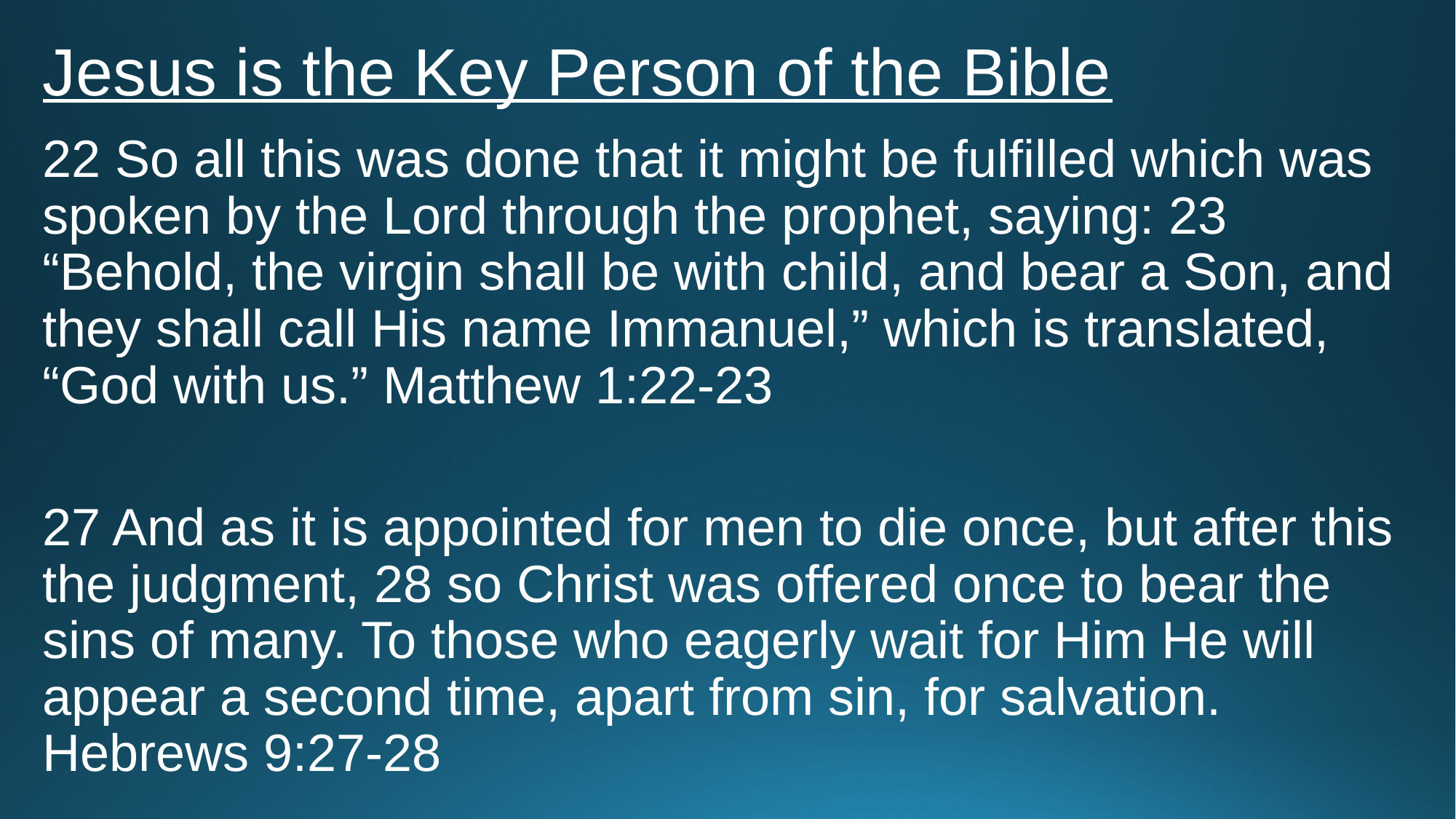

# Jesus is the Key Person of the Bible
22 So all this was done that it might be fulfilled which was spoken by the Lord through the prophet, saying: 23 “Behold, the virgin shall be with child, and bear a Son, and they shall call His name Immanuel,” which is translated, “God with us.” Matthew 1:22-23

27 And as it is appointed for men to die once, but after this the judgment, 28 so Christ was offered once to bear the sins of many. To those who eagerly wait for Him He will appear a second time, apart from sin, for salvation.     Hebrews 9:27-28